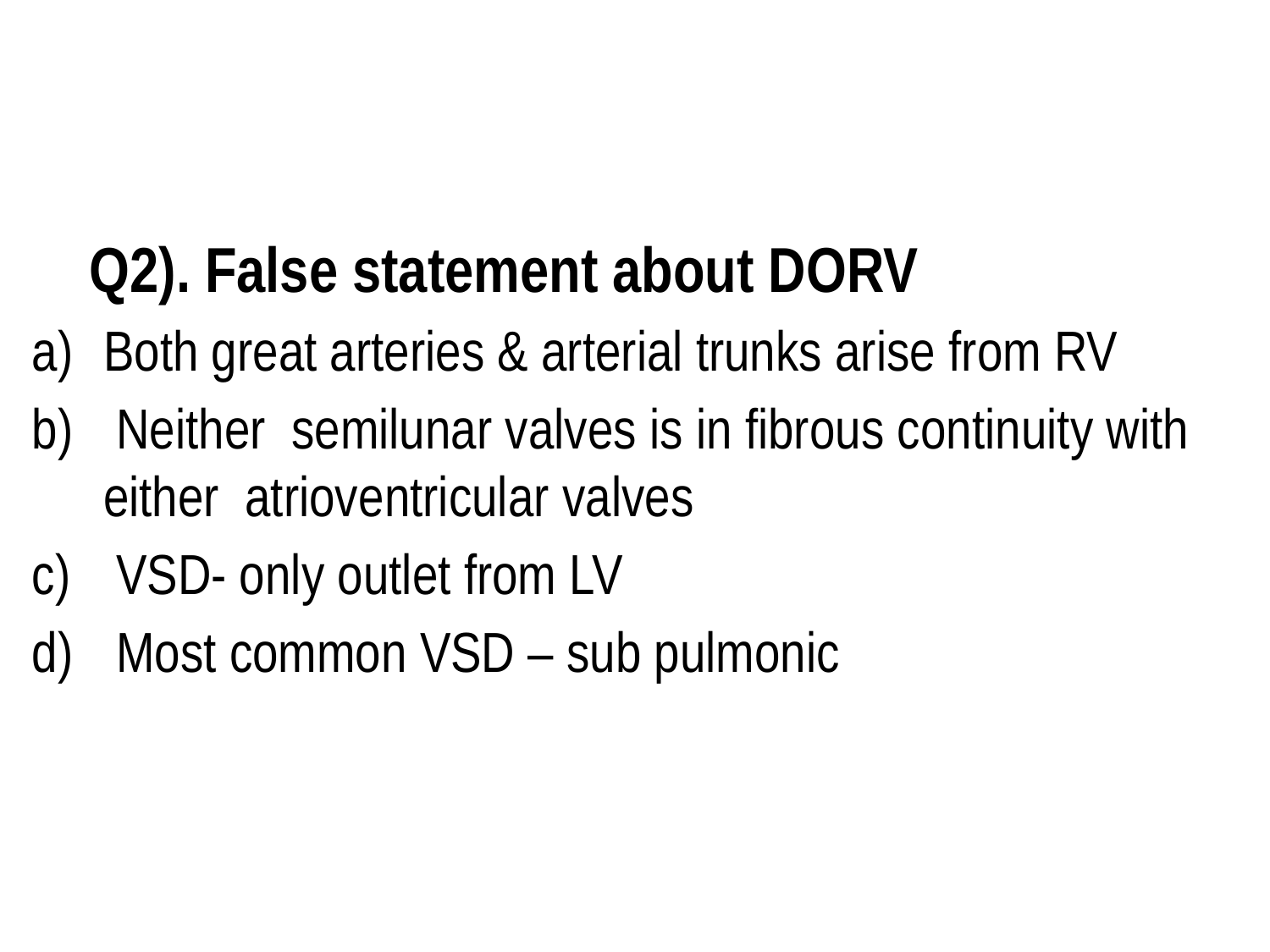

#
    Q2). False statement about DORV
Both great arteries & arterial trunks arise from RV
 Neither  semilunar valves is in fibrous continuity with either  atrioventricular valves
 VSD- only outlet from LV
 Most common VSD – sub pulmonic